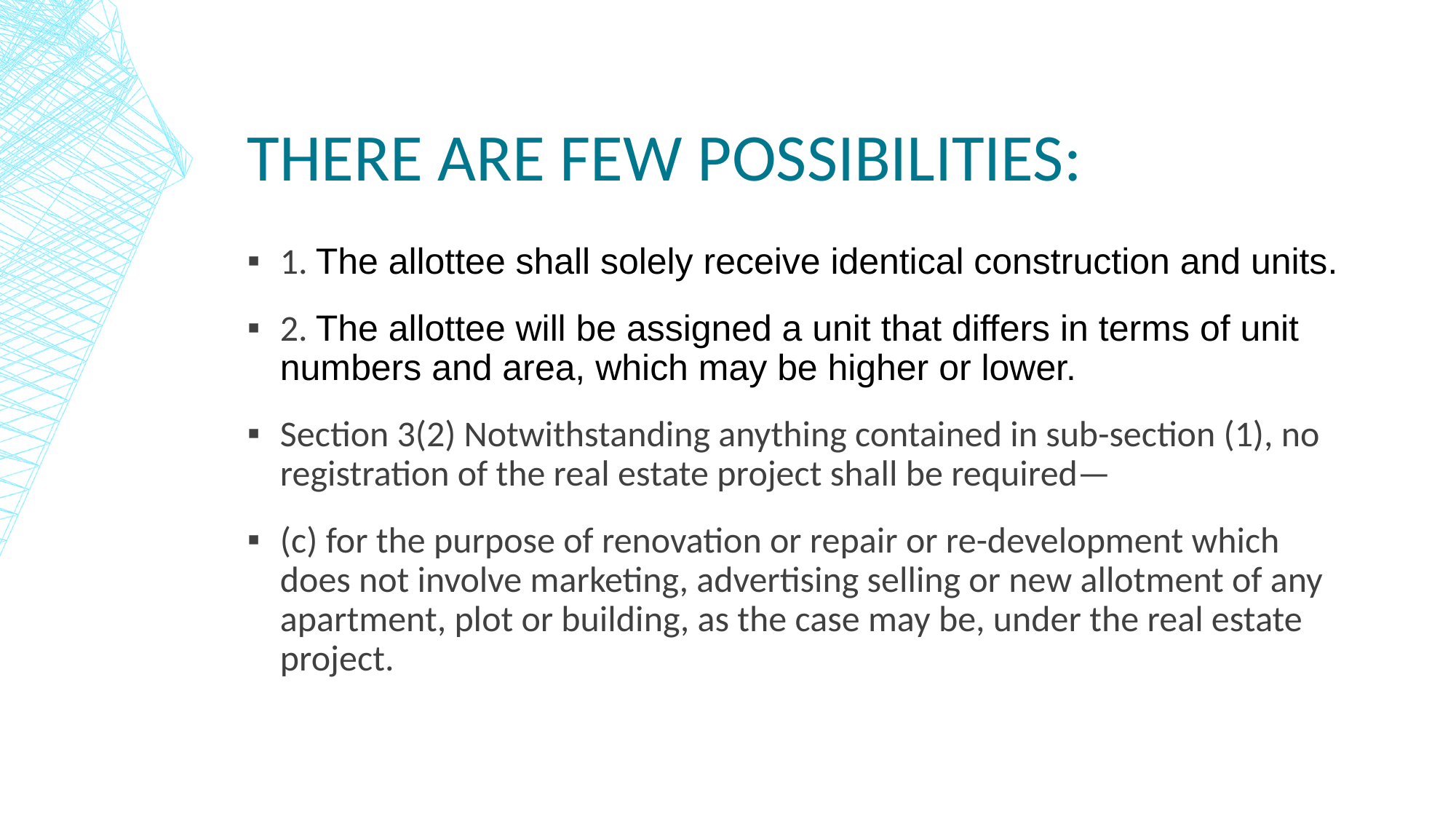

# There are FEW possibilities:
1. The allottee shall solely receive identical construction and units.
2. The allottee will be assigned a unit that differs in terms of unit numbers and area, which may be higher or lower.
Section 3(2) Notwithstanding anything contained in sub-section (1), no registration of the real estate project shall be required—
(c) for the purpose of renovation or repair or re-development which does not involve marketing, advertising selling or new allotment of any apartment, plot or building, as the case may be, under the real estate project.